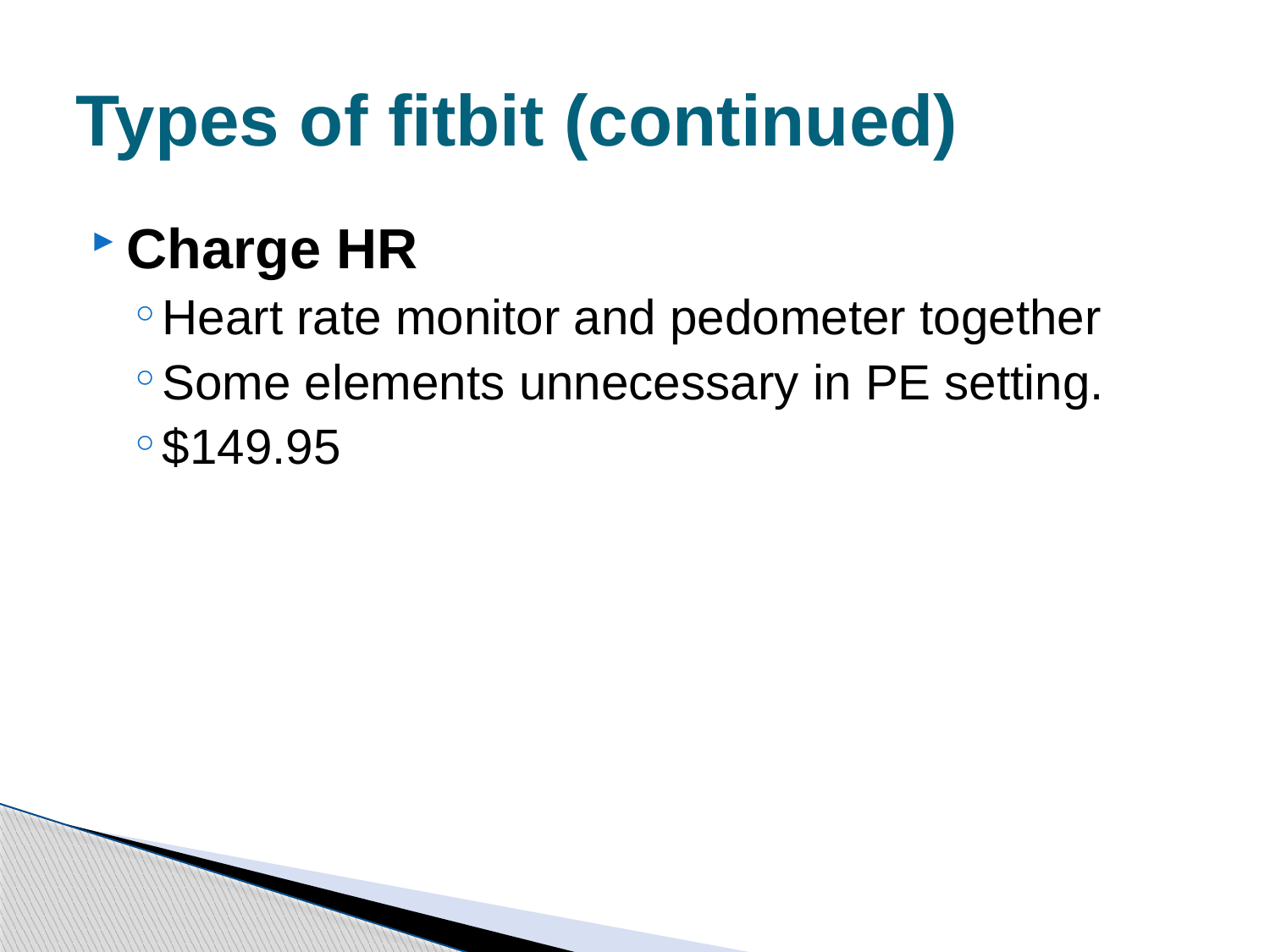

# Types of fitbit (continued)
Charge HR
Heart rate monitor and pedometer together
Some elements unnecessary in PE setting.
$149.95